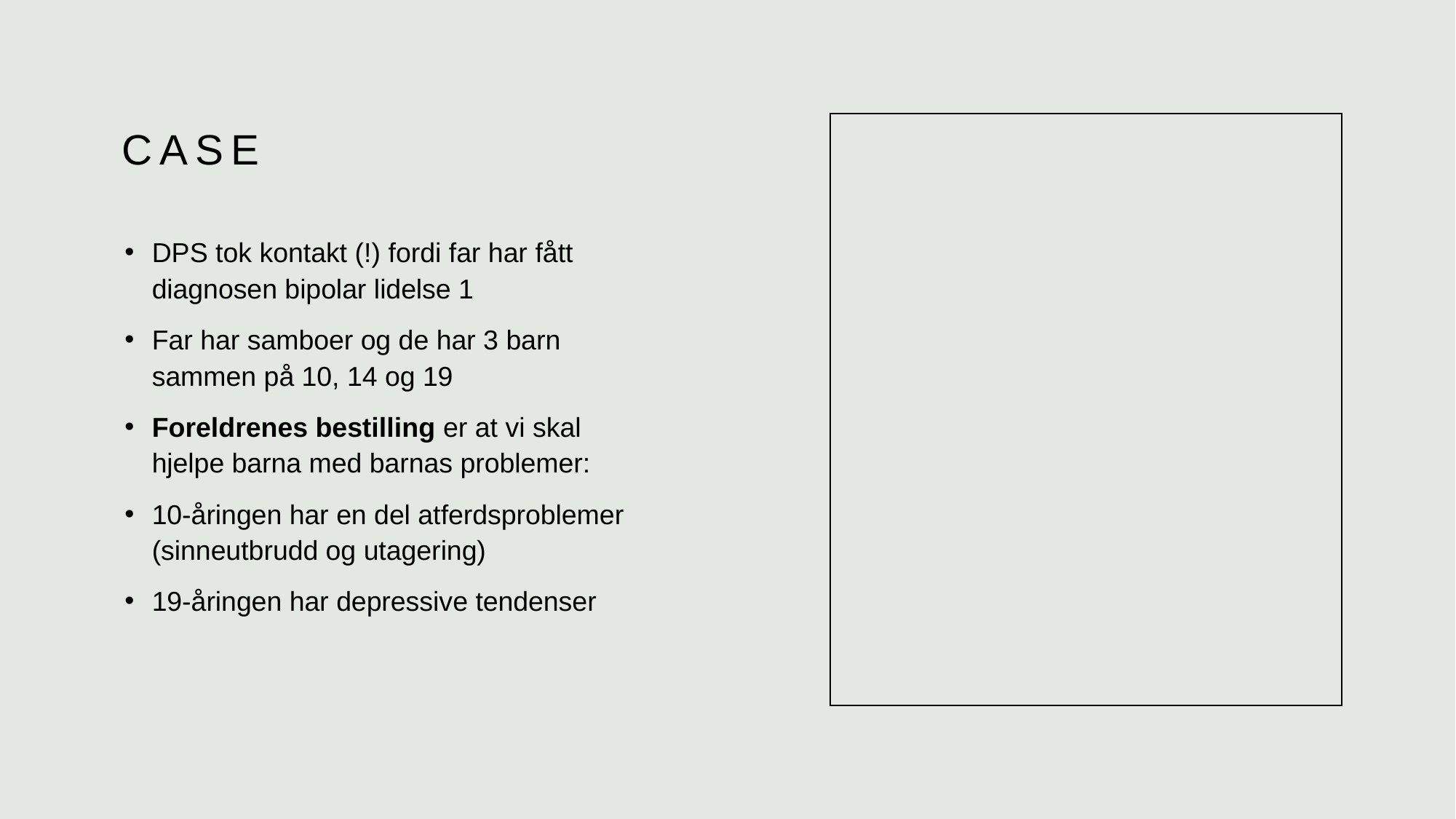

# case

DPS tok kontakt (!) fordi far har fått diagnosen bipolar lidelse 1
Far har samboer og de har 3 barn sammen på 10, 14 og 19
Foreldrenes bestilling er at vi skal hjelpe barna med barnas problemer:
10-åringen har en del atferdsproblemer (sinneutbrudd og utagering)
19-åringen har depressive tendenser